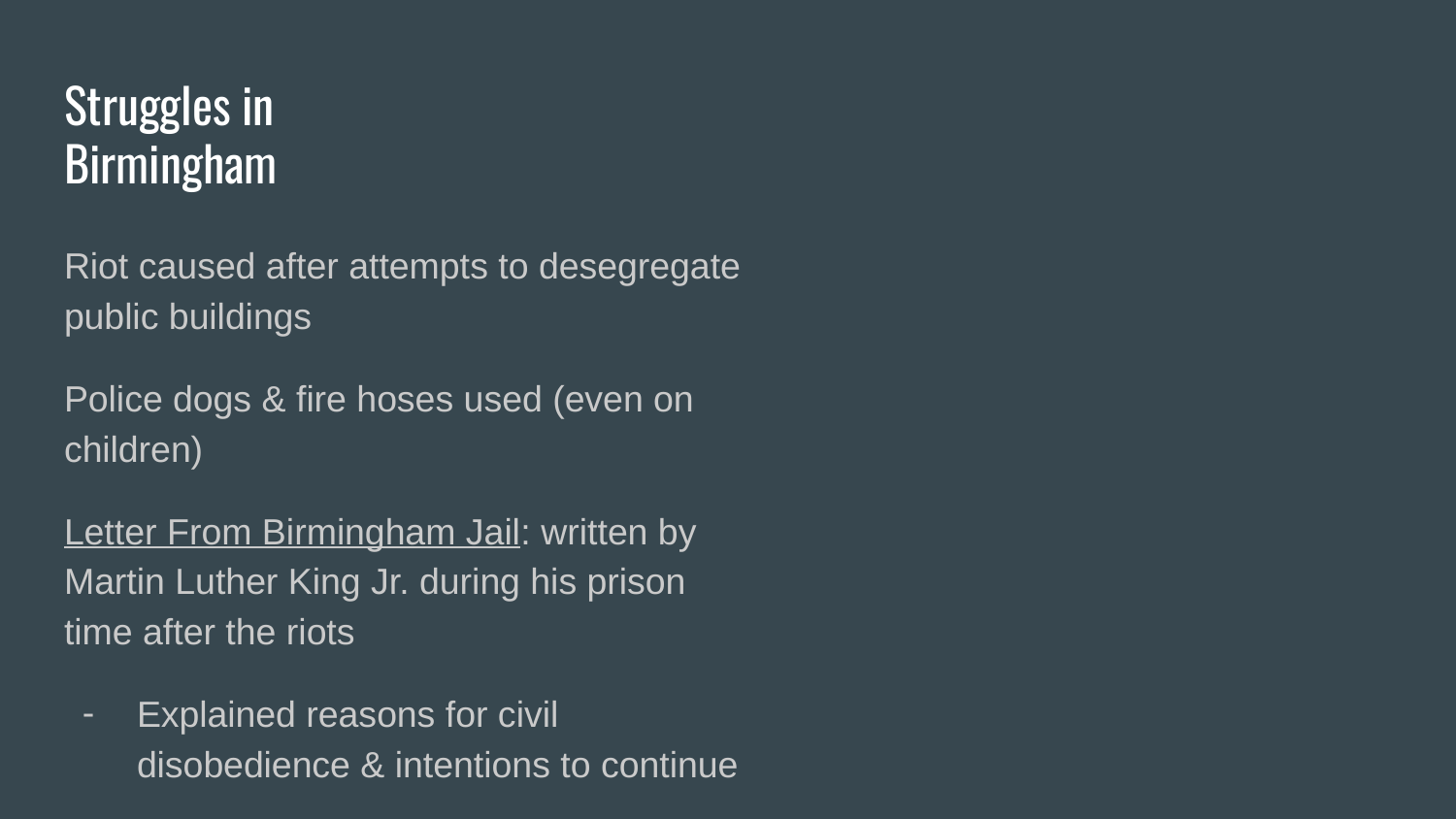

# Struggles in Birmingham
Riot caused after attempts to desegregate public buildings
Police dogs & fire hoses used (even on children)
Letter From Birmingham Jail: written by Martin Luther King Jr. during his prison time after the riots
Explained reasons for civil disobedience & intentions to continue